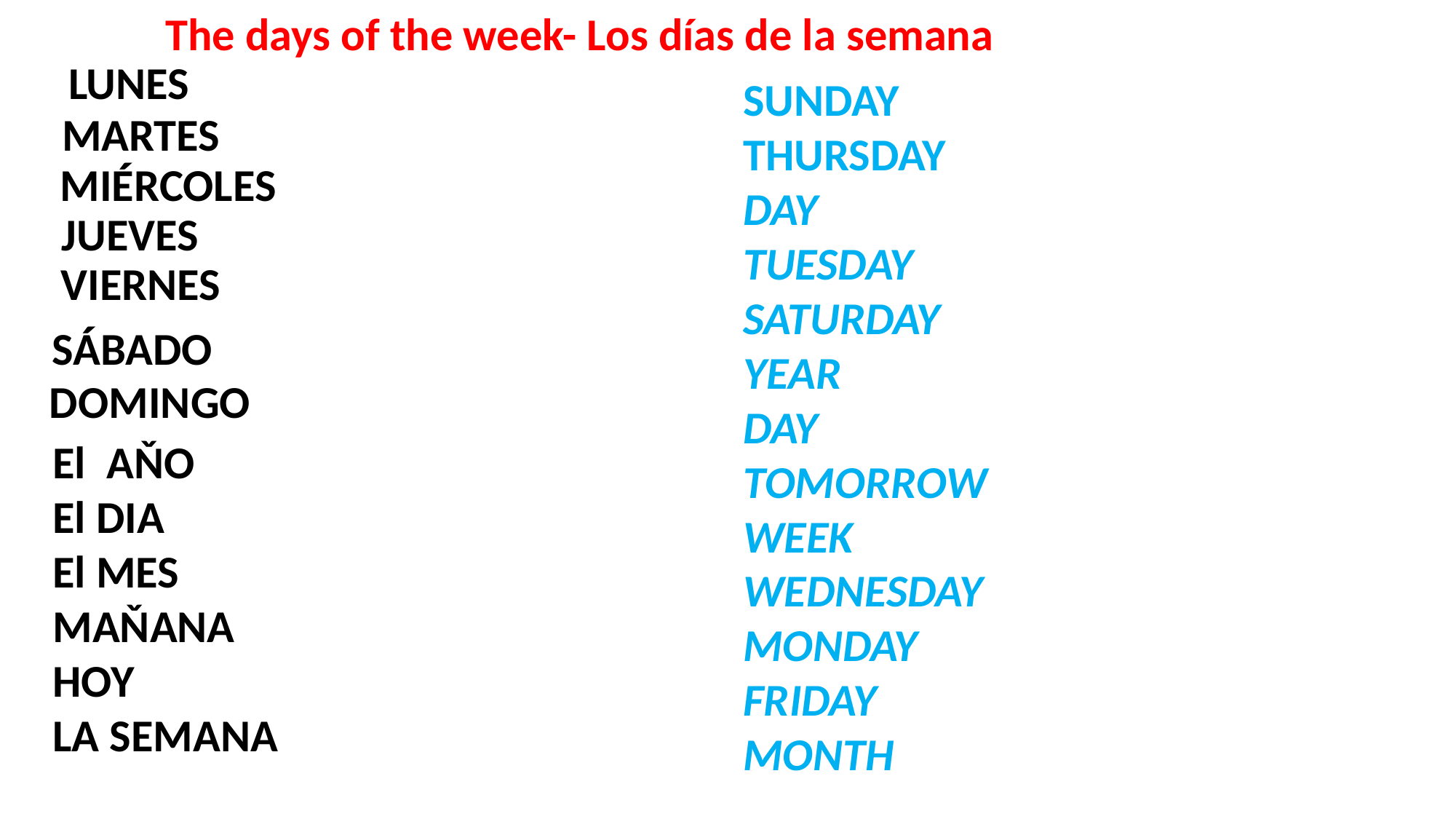

The days of the week- Los días de la semana
LUNES
SUNDAY
THURSDAY
DAY
TUESDAY
SATURDAY
YEAR
DAY
TOMORROW
WEEK
WEDNESDAY
MONDAY
FRIDAY
MONTH
MARTES
MIÉRCOLES
JUEVES
VIERNES
SÁBADO
DOMINGO
El  AŇO
El DIA
El MES
MAŇANA
HOY
LA SEMANA